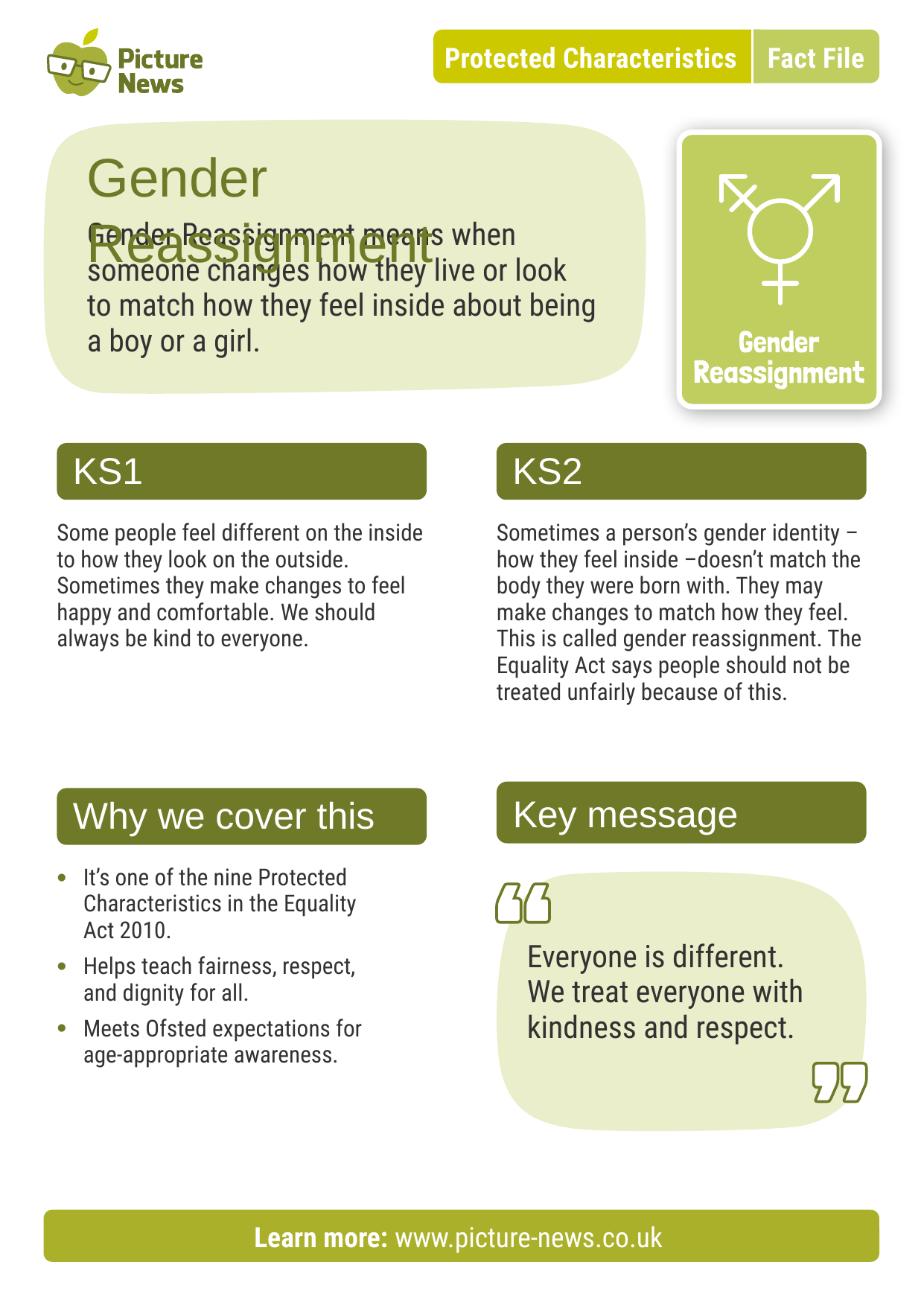

Protected Characteristics
Fact File

Gender Reassignment
Gender Reassignment means when someone changes how they live or look to match how they feel inside about being a boy or a girl.
KS1
KS2
Some people feel different on the inside to how they look on the outside. Sometimes they make changes to feel happy and comfortable. We should always be kind to everyone.
Sometimes a person’s gender identity – how they feel inside –doesn’t match the body they were born with. They may make changes to match how they feel. This is called gender reassignment. The Equality Act says people should not be treated unfairly because of this.
Key message
Why we cover this
It’s one of the nine Protected Characteristics in the Equality Act 2010.
Helps teach fairness, respect, and dignity for all.
Meets Ofsted expectations for age-appropriate awareness.

Everyone is different. We treat everyone with kindness and respect.

Learn more: www.picture-news.co.uk